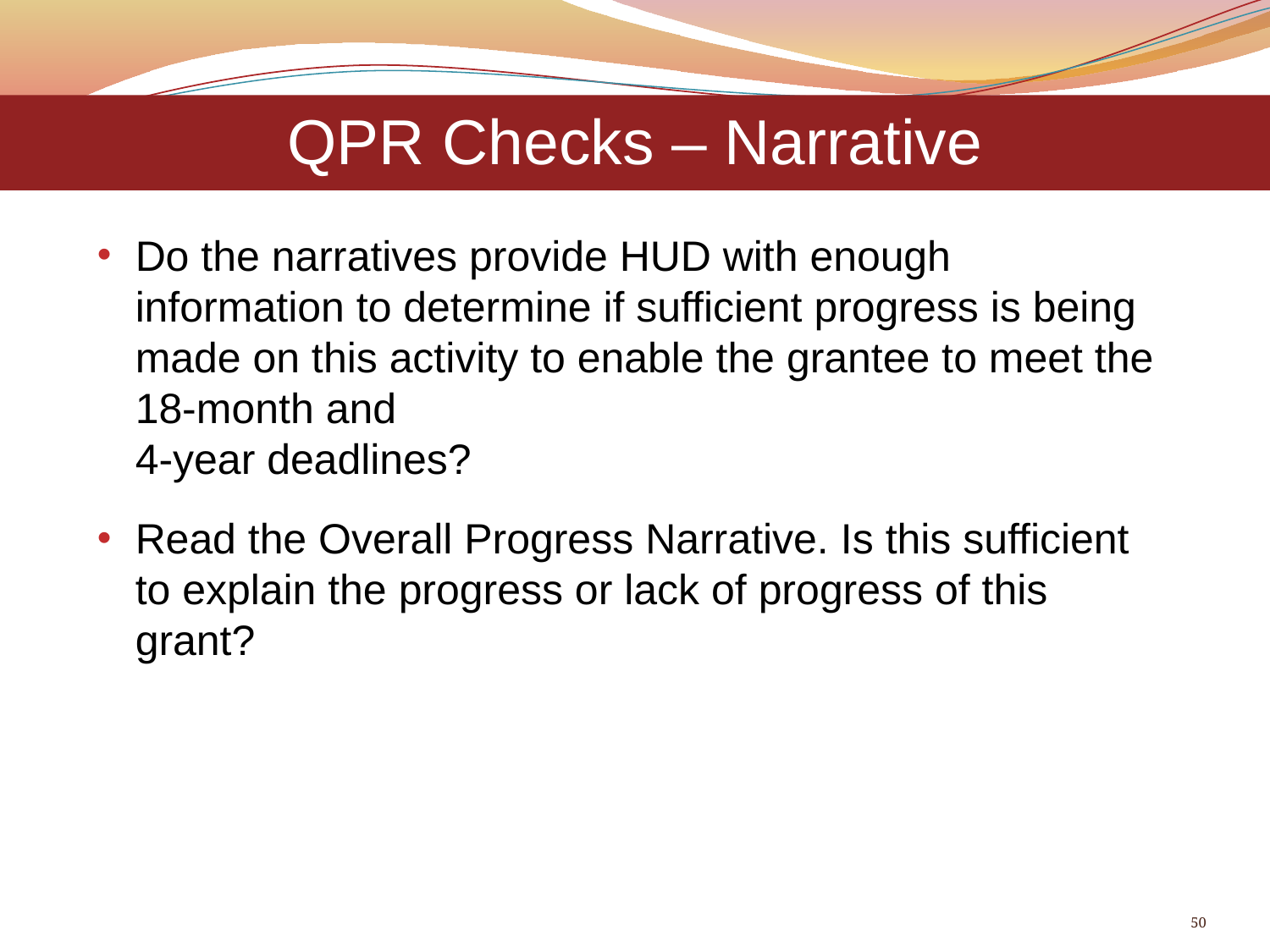

QPR Checks – Narrative
Do the narratives provide HUD with enough information to determine if sufficient progress is being made on this activity to enable the grantee to meet the 18-month and
4-year deadlines?
Read the Overall Progress Narrative. Is this sufficient to explain the progress or lack of progress of this grant?
50